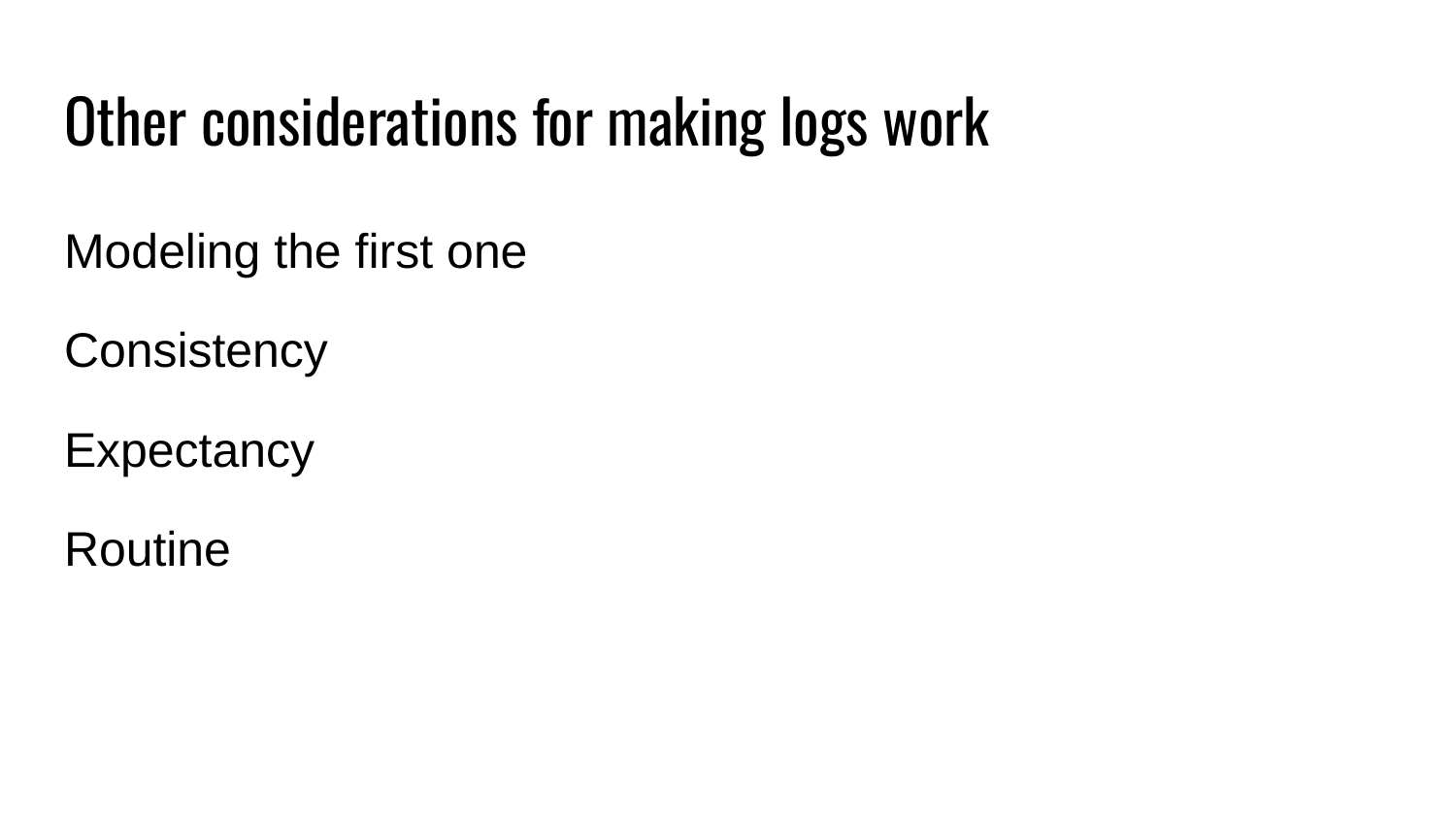

# Other considerations for making logs work
Modeling the first one
Consistency
Expectancy
Routine